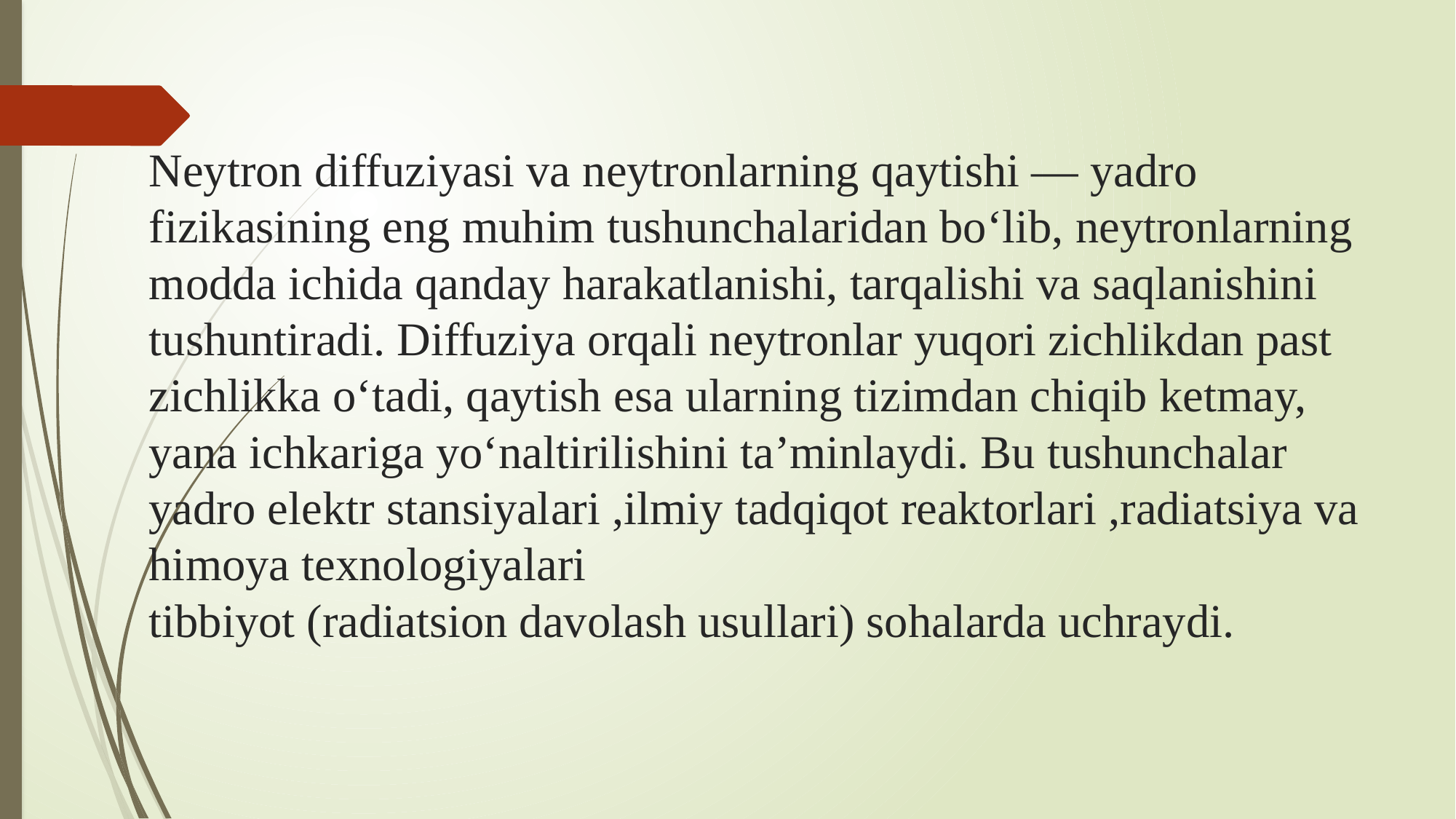

# Neytron diffuziyasi va neytronlarning qaytishi — yadro fizikasining eng muhim tushunchalaridan bo‘lib, neytronlarning modda ichida qanday harakatlanishi, tarqalishi va saqlanishini tushuntiradi. Diffuziya orqali neytronlar yuqori zichlikdan past zichlikka o‘tadi, qaytish esa ularning tizimdan chiqib ketmay, yana ichkariga yo‘naltirilishini ta’minlaydi. Bu tushunchalar yadro elektr stansiyalari ,ilmiy tadqiqot reaktorlari ,radiatsiya va himoya texnologiyalari tibbiyot (radiatsion davolash usullari) sohalarda uchraydi.